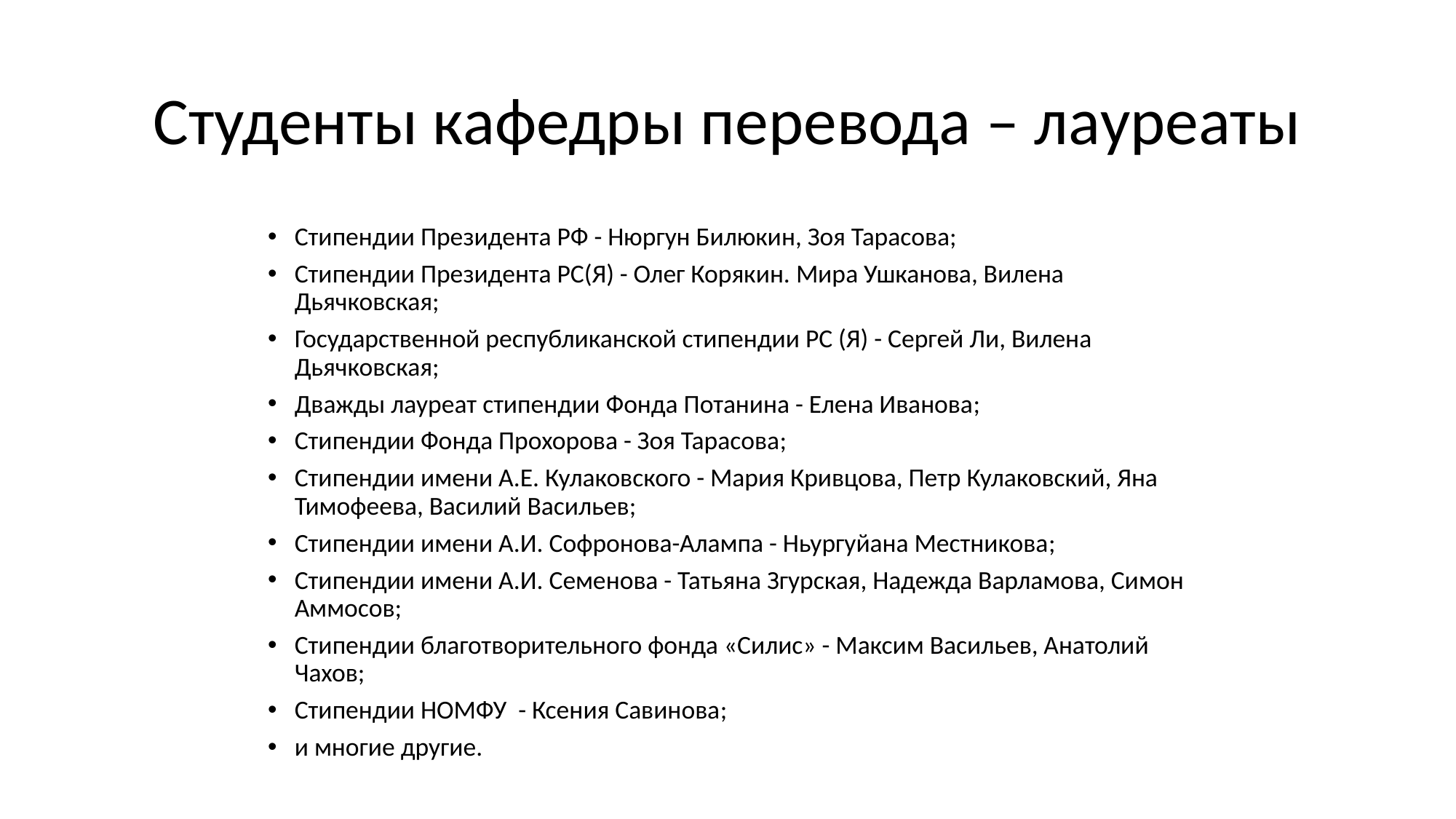

# Студенты кафедры перевода – лауреаты
Стипендии Президента РФ - Нюргун Билюкин, Зоя Тарасова;
Стипендии Президента РС(Я) - Олег Корякин. Мира Ушканова, Вилена Дьячковская;
Государственной республиканской стипендии РС (Я) - Сергей Ли, Вилена Дьячковская;
Дважды лауреат стипендии Фонда Потанина - Елена Иванова;
Стипендии Фонда Прохорова - Зоя Тарасова;
Стипендии имени А.Е. Кулаковского - Мария Кривцова, Петр Кулаковский, Яна Тимофеева, Василий Васильев;
Стипендии имени А.И. Софронова-Алампа - Ньургуйана Местникова;
Стипендии имени А.И. Семенова - Татьяна Згурская, Надежда Варламова, Симон Аммосов;
Стипендии благотворительного фонда «Силис» - Максим Васильев, Анатолий Чахов;
Стипендии НОМФУ  - Ксения Савинова;
и многие другие.